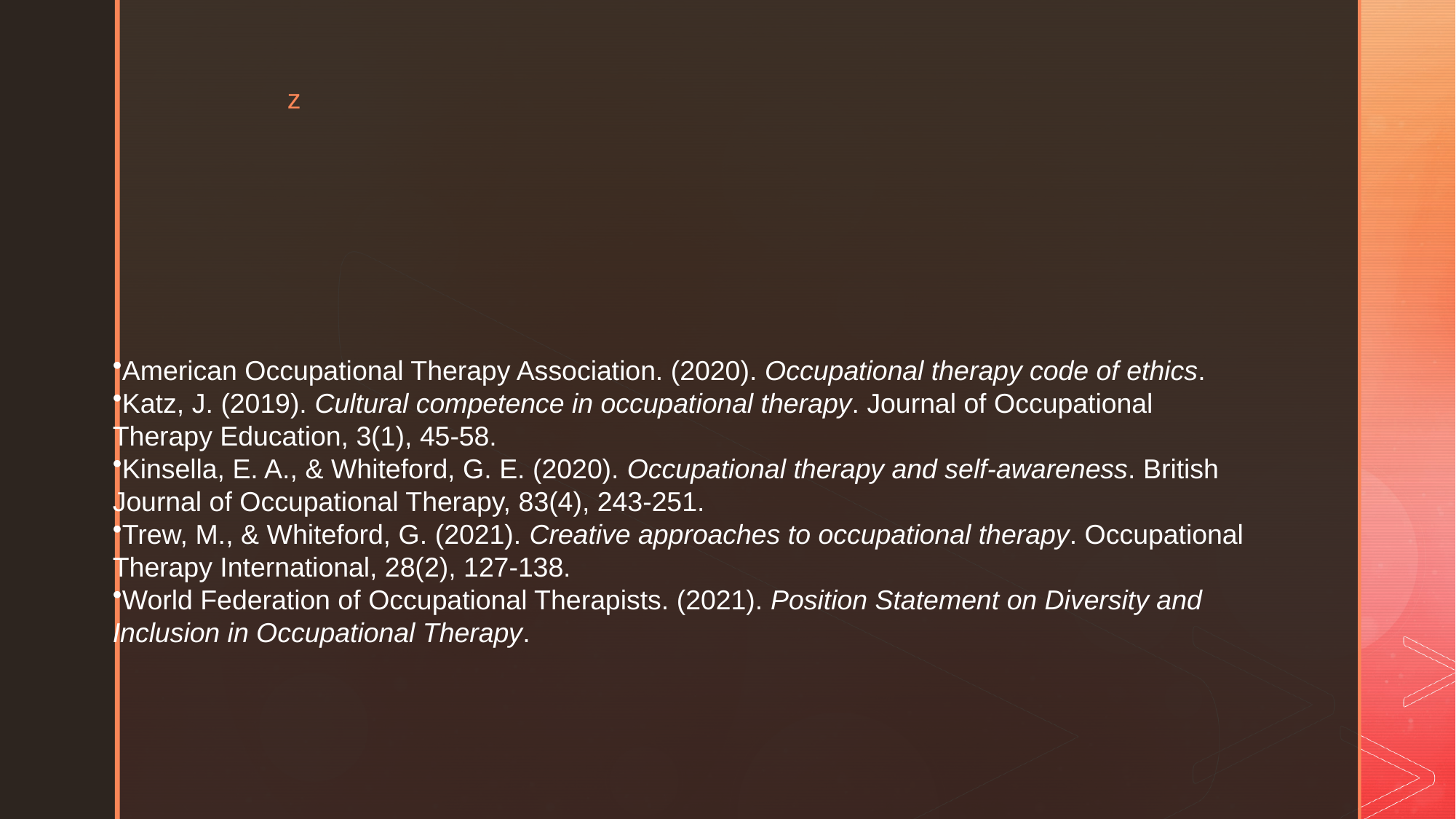

American Occupational Therapy Association. (2020). Occupational therapy code of ethics.
Katz, J. (2019). Cultural competence in occupational therapy. Journal of Occupational Therapy Education, 3(1), 45-58.
Kinsella, E. A., & Whiteford, G. E. (2020). Occupational therapy and self-awareness. British Journal of Occupational Therapy, 83(4), 243-251.
Trew, M., & Whiteford, G. (2021). Creative approaches to occupational therapy. Occupational Therapy International, 28(2), 127-138.
World Federation of Occupational Therapists. (2021). Position Statement on Diversity and Inclusion in Occupational Therapy.